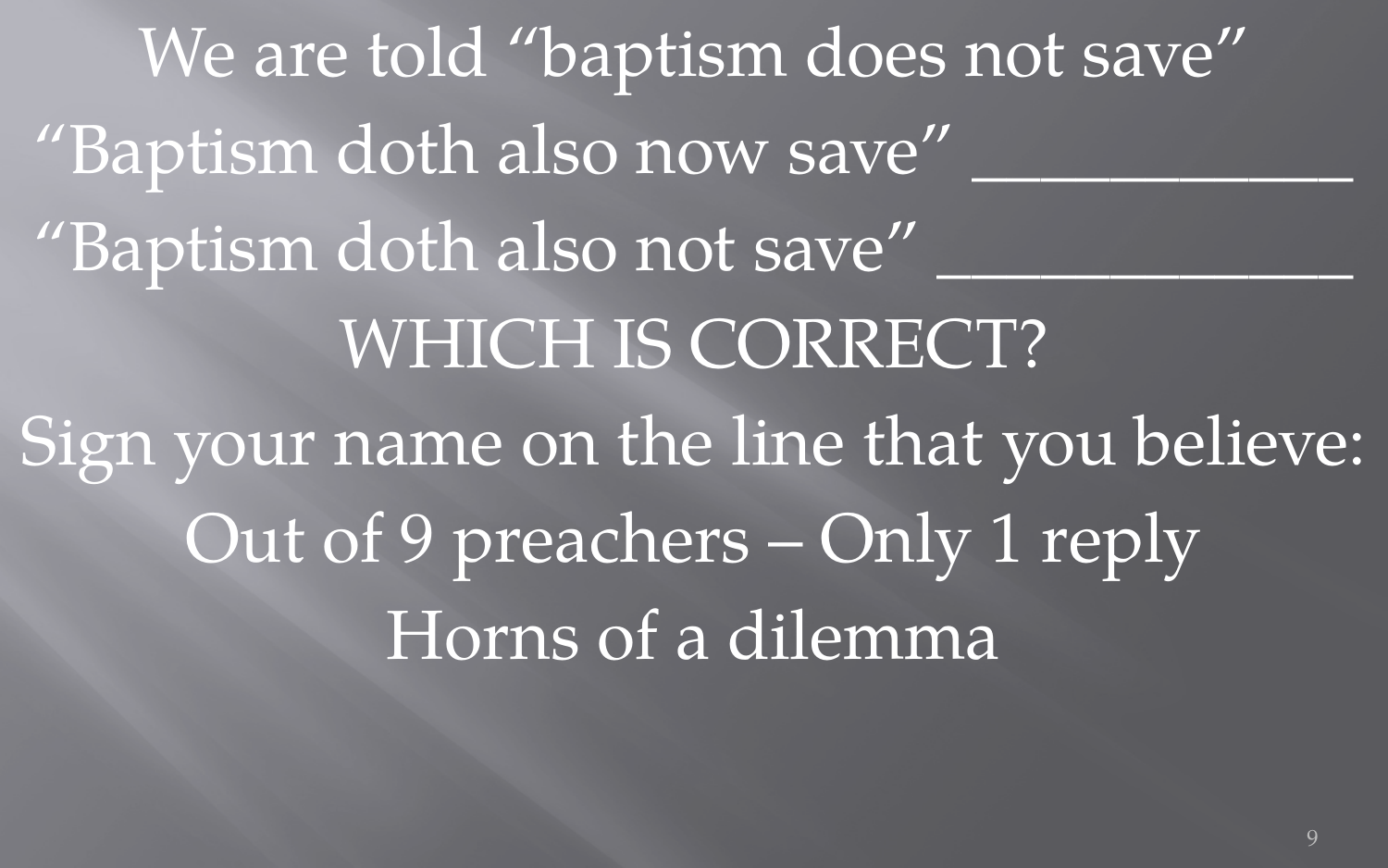

We are told “baptism does not save”
“Baptism doth also now save” ___________
“Baptism doth also not save” ____________
WHICH IS CORRECT?
Sign your name on the line that you believe:
Out of 9 preachers – Only 1 reply
Horns of a dilemma
9